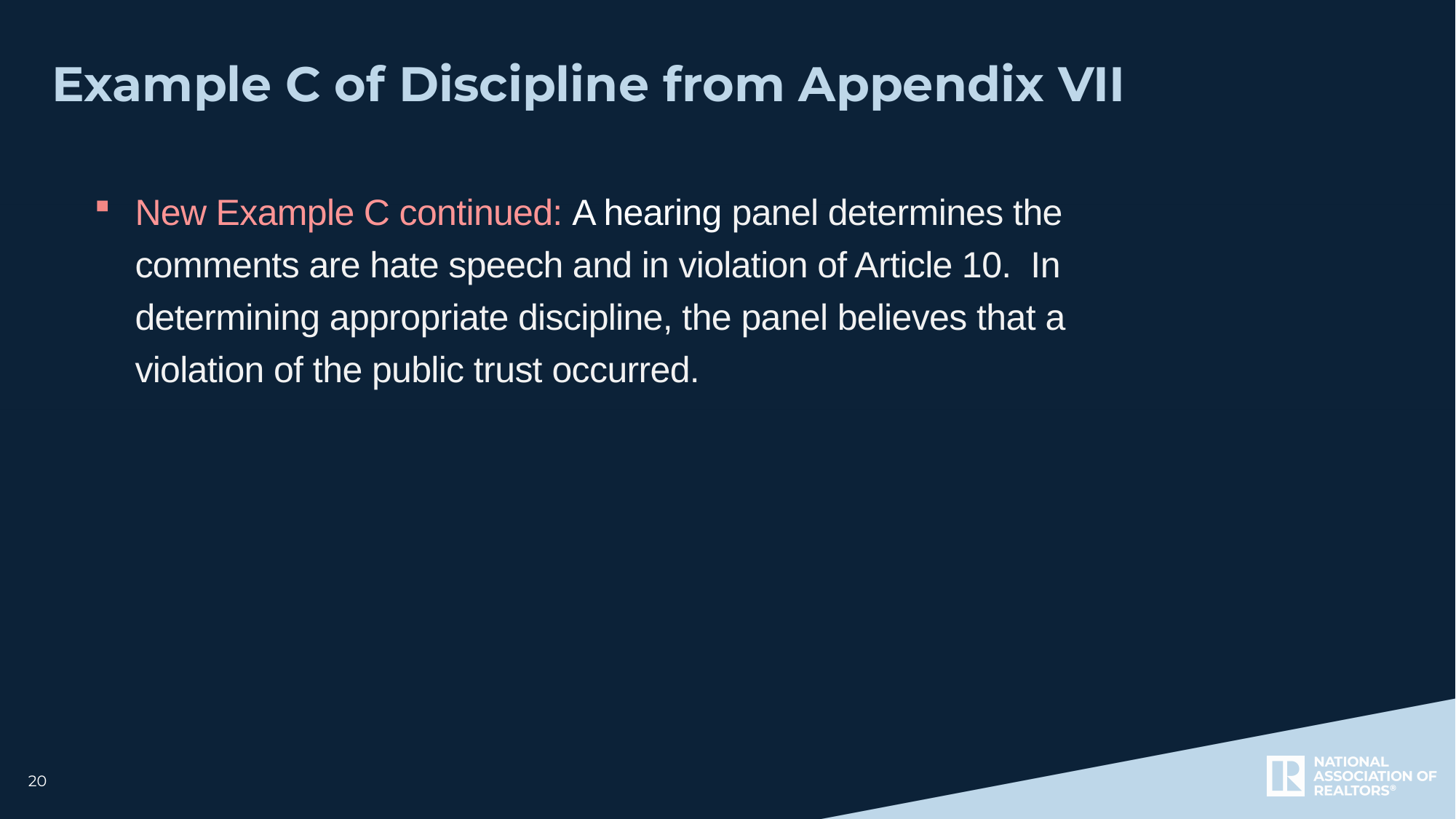

Example C of Discipline from Appendix VII
New Example C continued: A hearing panel determines the comments are hate speech and in violation of Article 10.  In determining appropriate discipline, the panel believes that a violation of the public trust occurred.
20